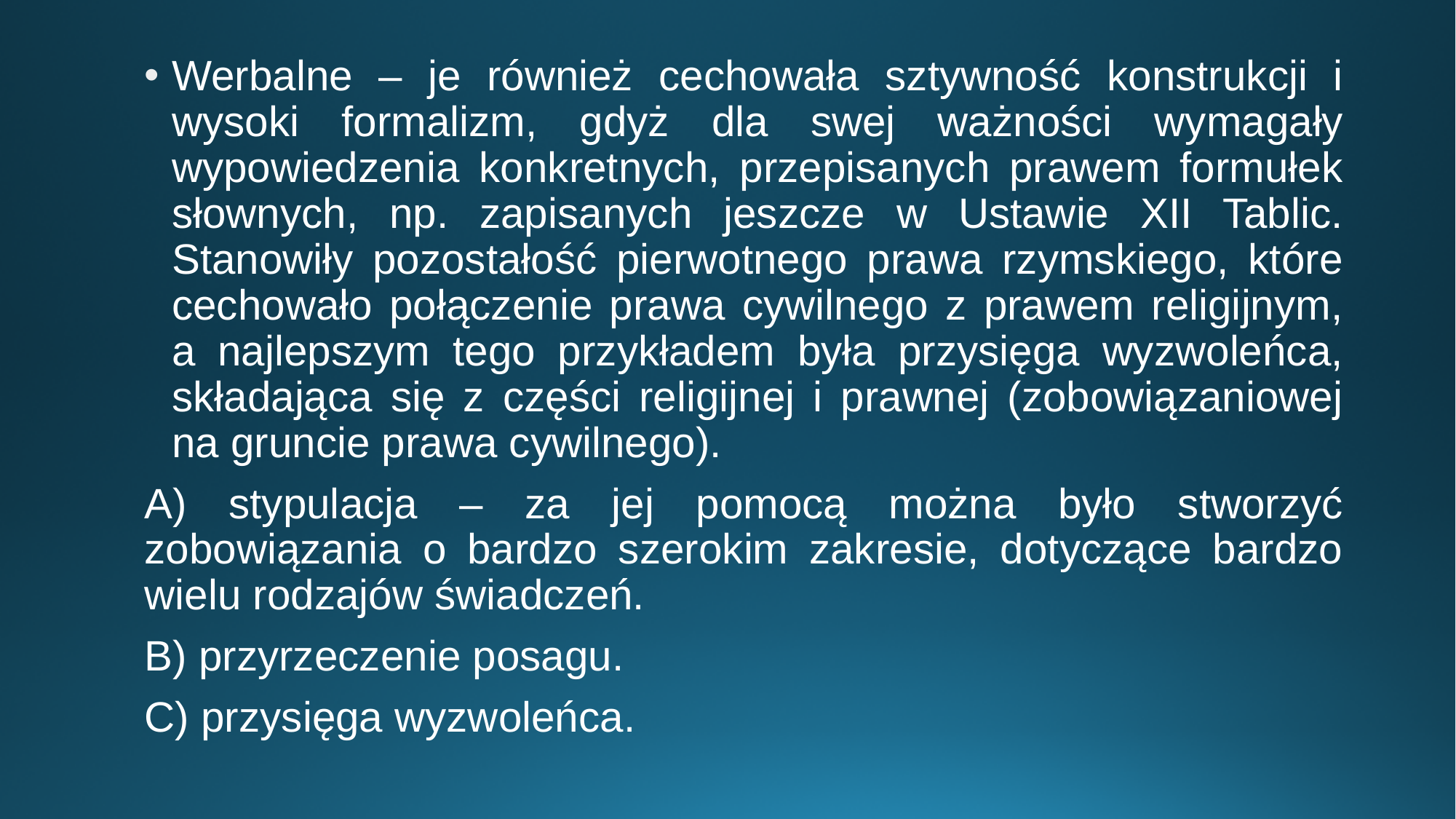

Werbalne – je również cechowała sztywność konstrukcji i wysoki formalizm, gdyż dla swej ważności wymagały wypowiedzenia konkretnych, przepisanych prawem formułek słownych, np. zapisanych jeszcze w Ustawie XII Tablic. Stanowiły pozostałość pierwotnego prawa rzymskiego, które cechowało połączenie prawa cywilnego z prawem religijnym, a najlepszym tego przykładem była przysięga wyzwoleńca, składająca się z części religijnej i prawnej (zobowiązaniowej na gruncie prawa cywilnego).
A) stypulacja – za jej pomocą można było stworzyć zobowiązania o bardzo szerokim zakresie, dotyczące bardzo wielu rodzajów świadczeń.
B) przyrzeczenie posagu.
C) przysięga wyzwoleńca.